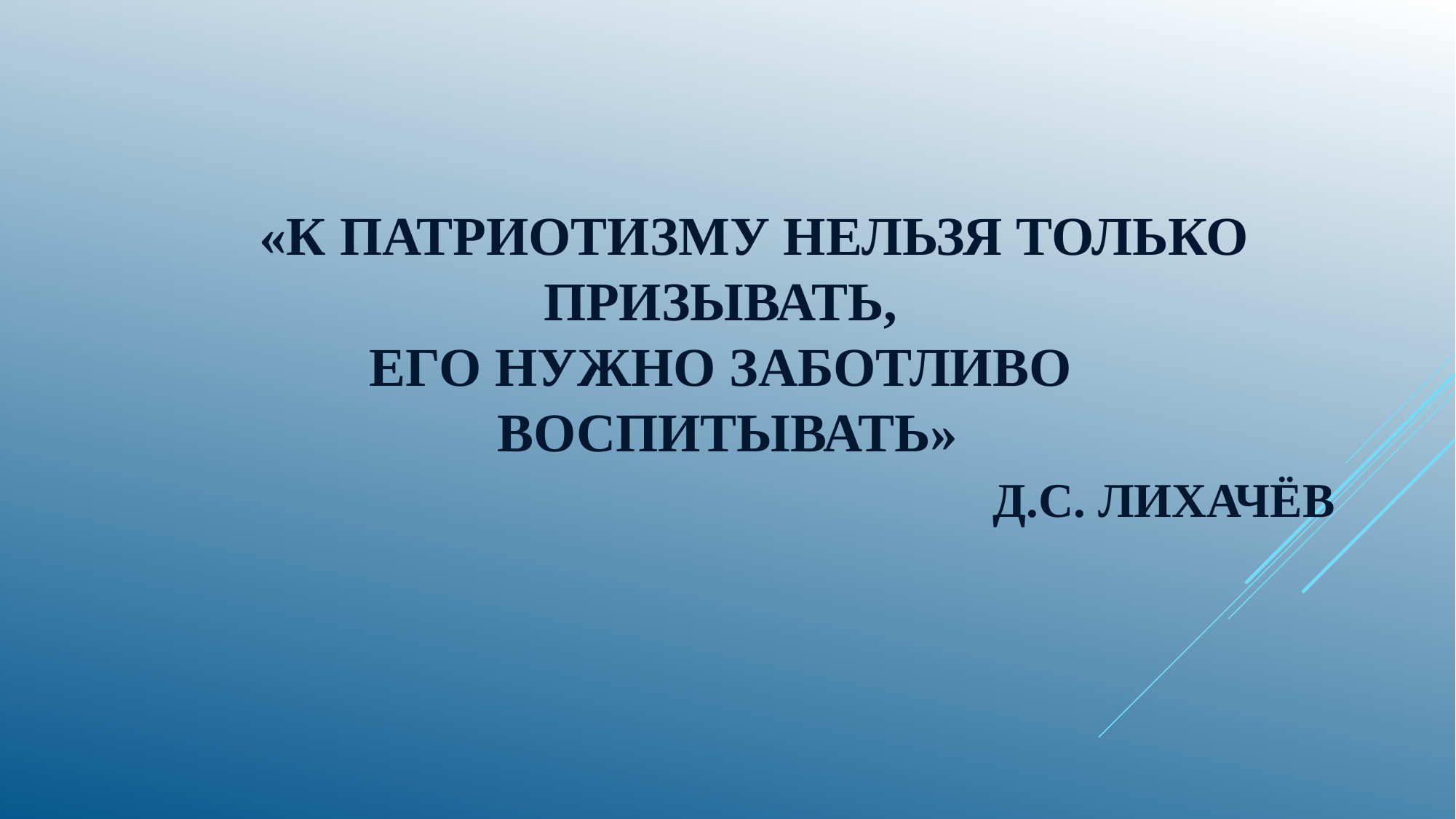

# «К патриотизму нельзя только призывать, его нужно заботливо воспитывать» Д.С. Лихачёв